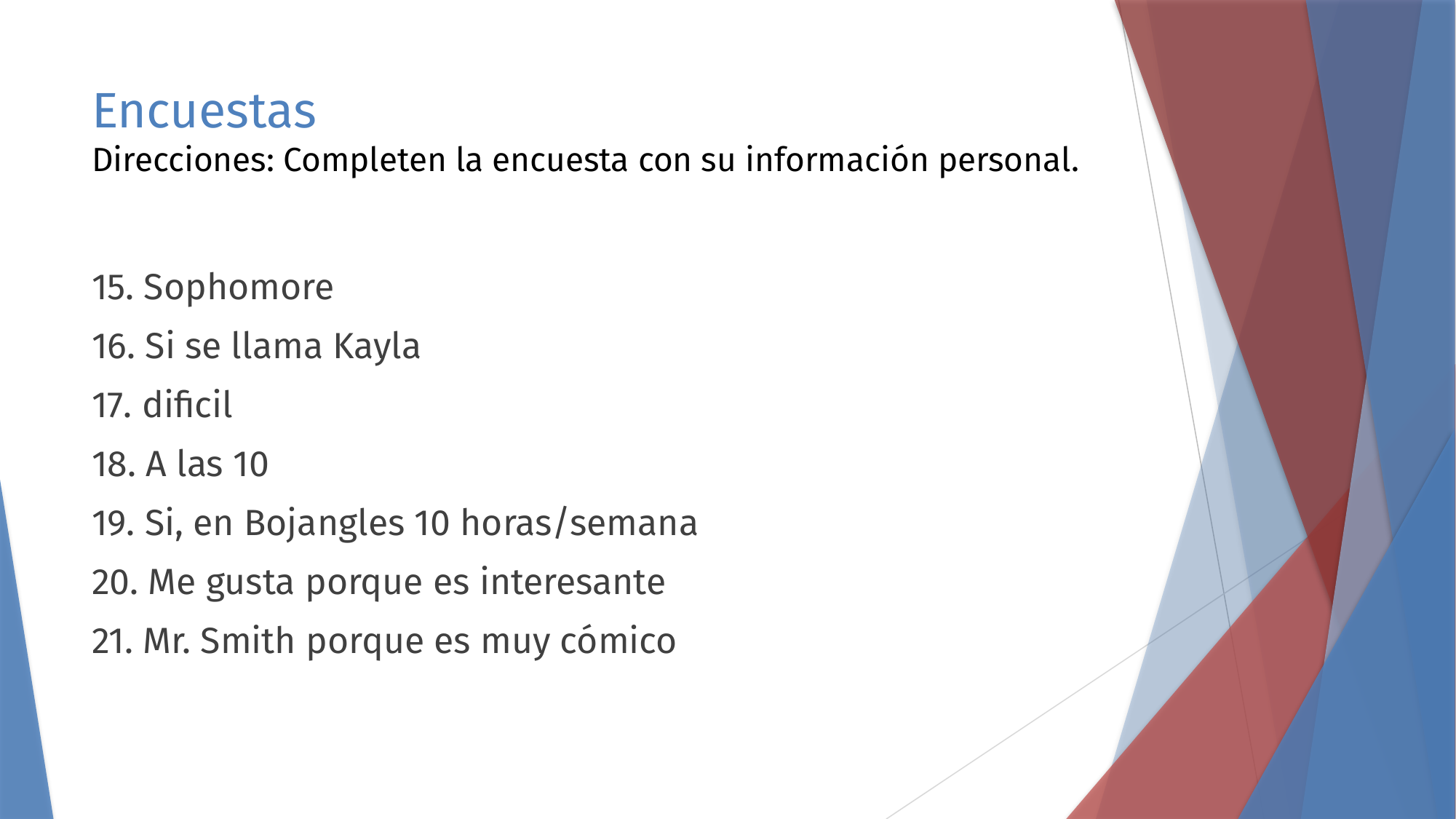

# Encuestas Direcciones: Completen la encuesta con su información personal.
15. Sophomore
16. Si se llama Kayla
17. dificil
18. A las 10
19. Si, en Bojangles 10 horas/semana
20. Me gusta porque es interesante
21. Mr. Smith porque es muy cómico